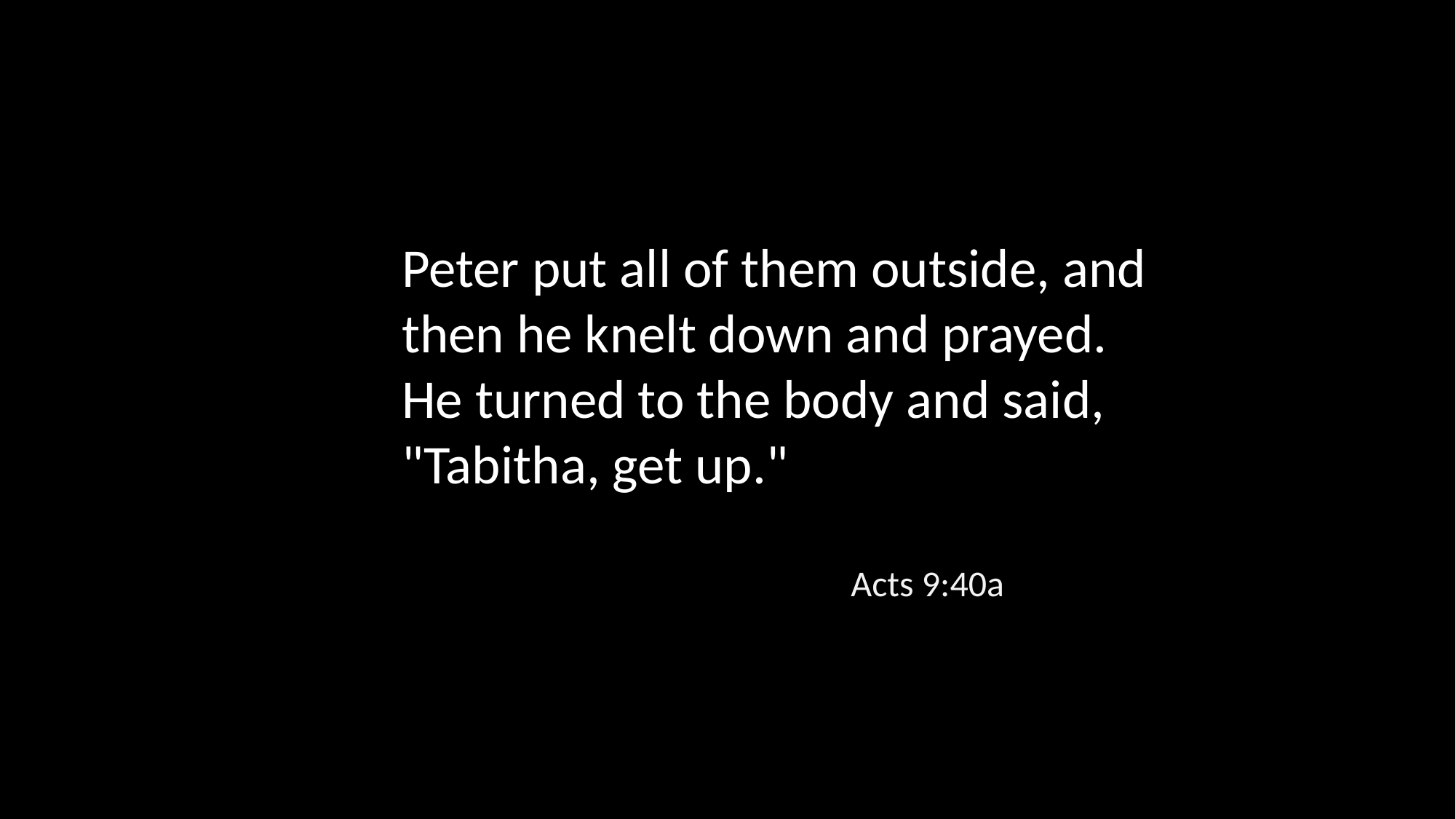

Peter put all of them outside, and then he knelt down and prayed. He turned to the body and said, "Tabitha, get up."
Acts 9:40a